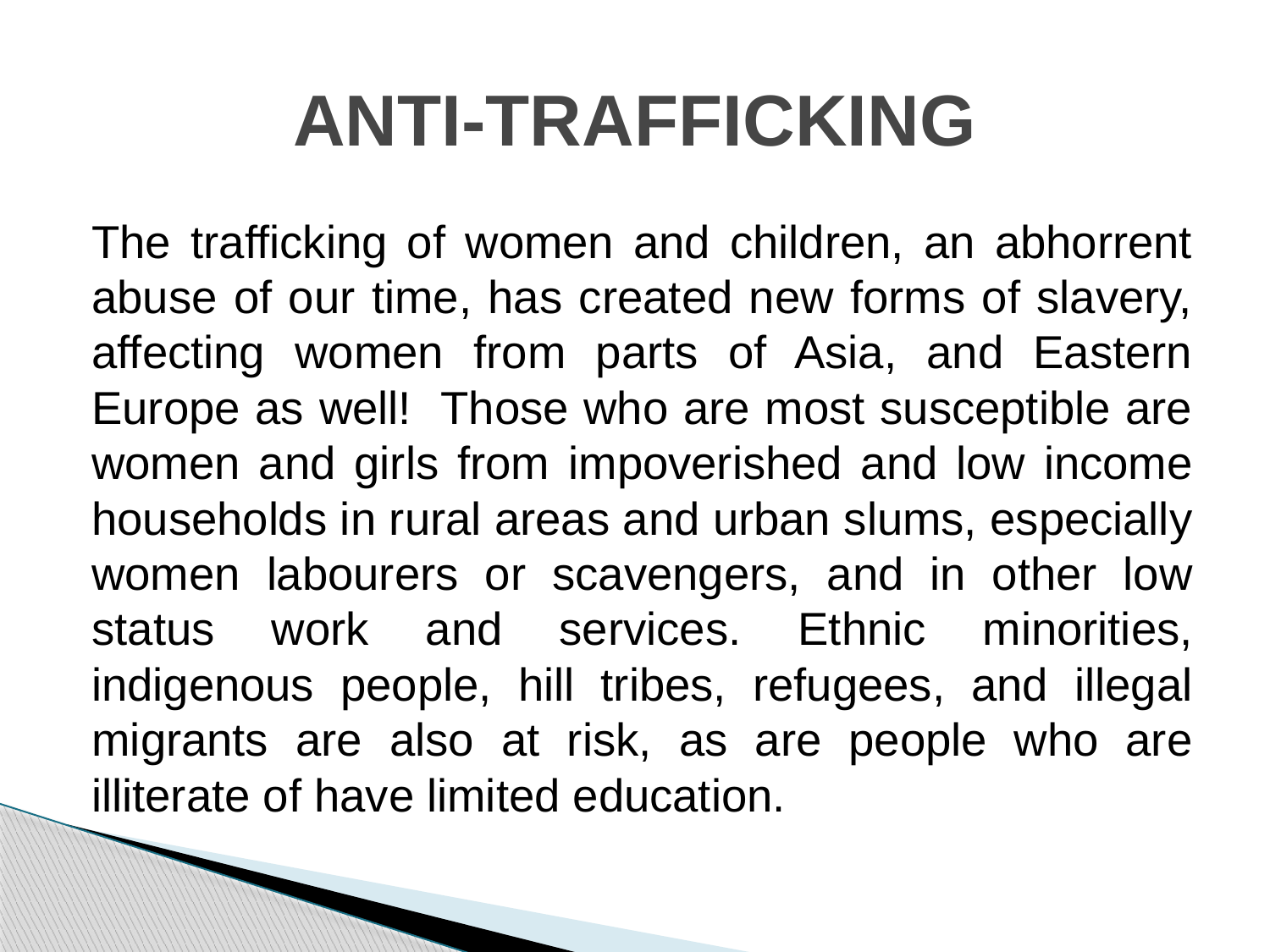

# ANTI-TRAFFICKING
The trafficking of women and children, an abhorrent abuse of our time, has created new forms of slavery, affecting women from parts of Asia, and Eastern Europe as well!  Those who are most susceptible are women and girls from impoverished and low income households in rural areas and urban slums, especially women labourers or scavengers, and in other low status work and services. Ethnic minorities, indigenous people, hill tribes, refugees, and illegal migrants are also at risk, as are people who are illiterate of have limited education.